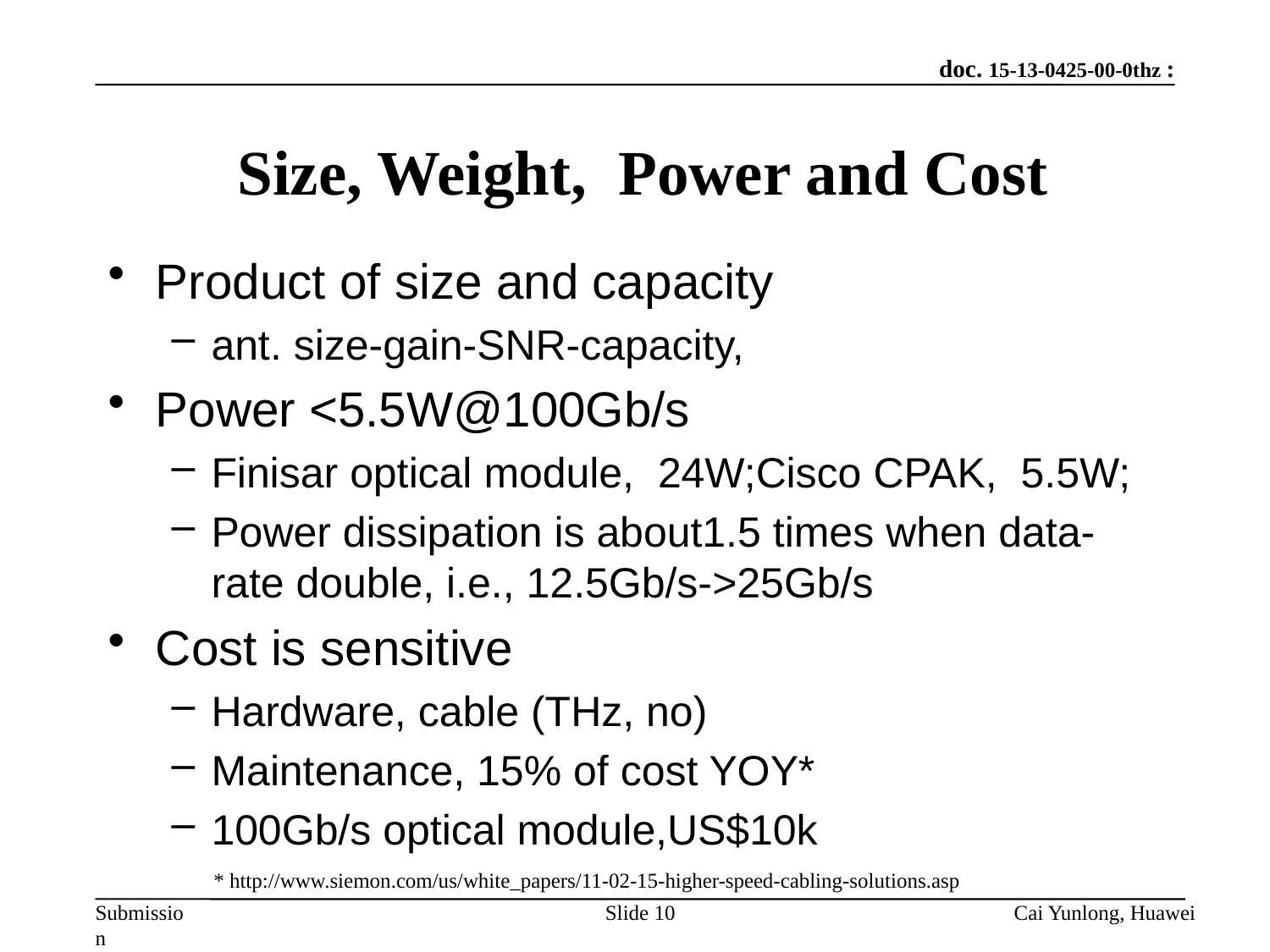

# Size, Weight,  Power and Cost
Product of size and capacity
ant. size-gain-SNR-capacity,
Power <5.5W@100Gb/s
Finisar optical module,  24W;Cisco CPAK,  5.5W;
Power dissipation is about1.5 times when data-rate double, i.e., 12.5Gb/s->25Gb/s
Cost is sensitive
Hardware, cable (THz, no)
Maintenance, 15% of cost YOY*
100Gb/s optical module,US$10k
* http://www.siemon.com/us/white_papers/11-02-15-higher-speed-cabling-solutions.asp
Slide 10
Cai Yunlong, Huawei